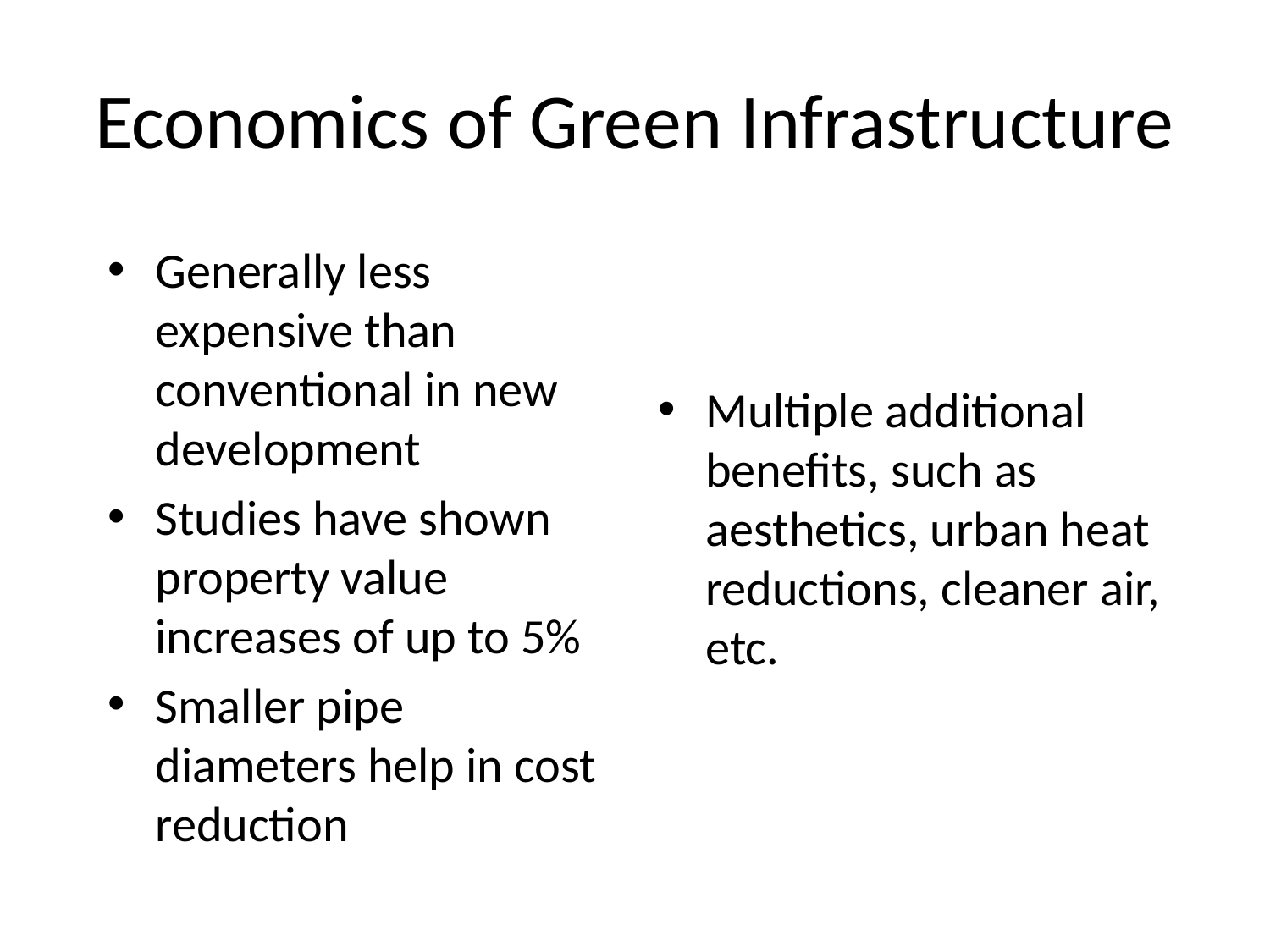

# Economics of Green Infrastructure
Generally less expensive than conventional in new development
Studies have shown property value increases of up to 5%
Smaller pipe diameters help in cost reduction
Multiple additional benefits, such as aesthetics, urban heat reductions, cleaner air, etc.